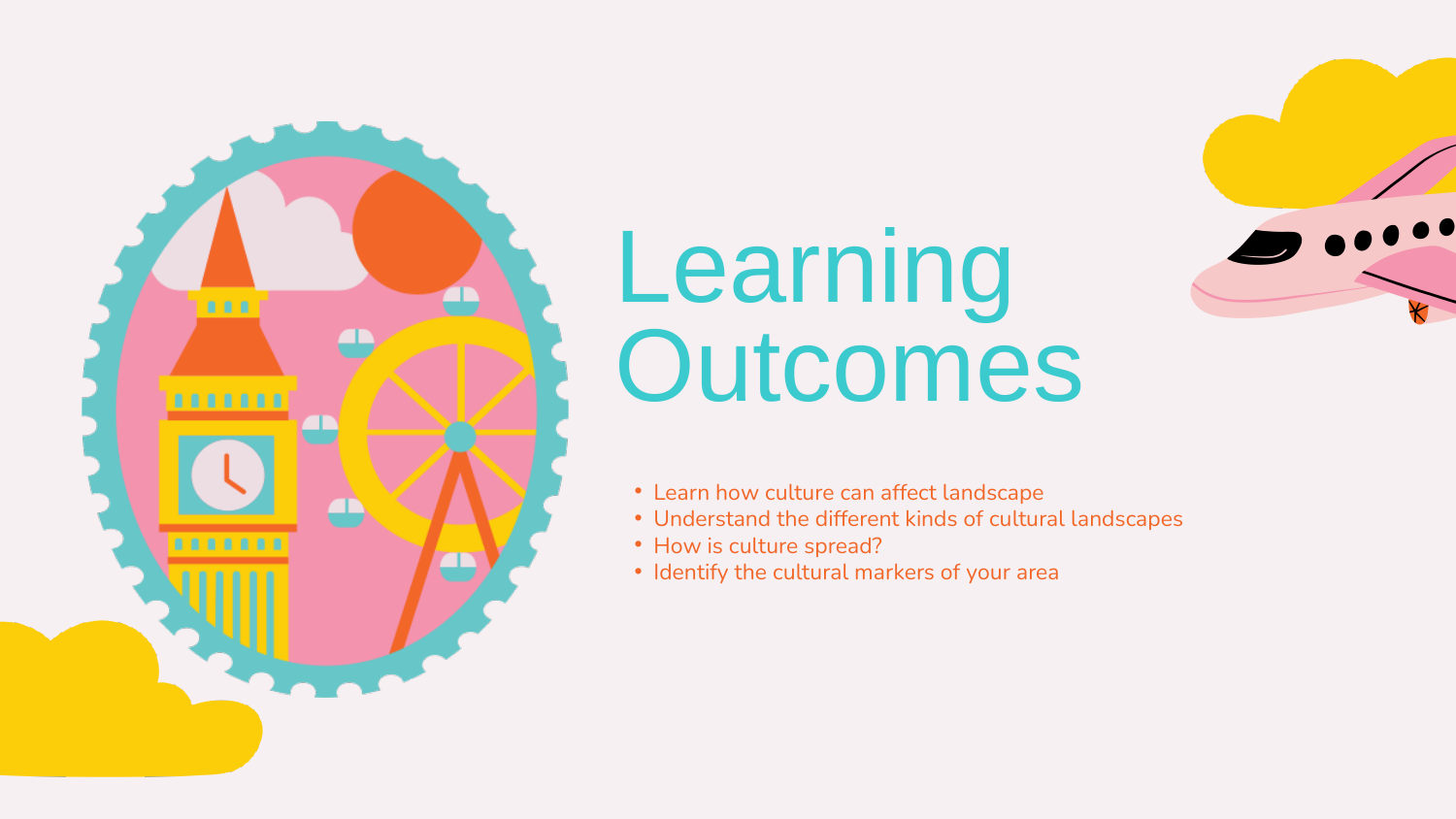

Learning Outcomes
Learn how culture can affect landscape
Understand the different kinds of cultural landscapes
How is culture spread?
Identify the cultural markers of your area